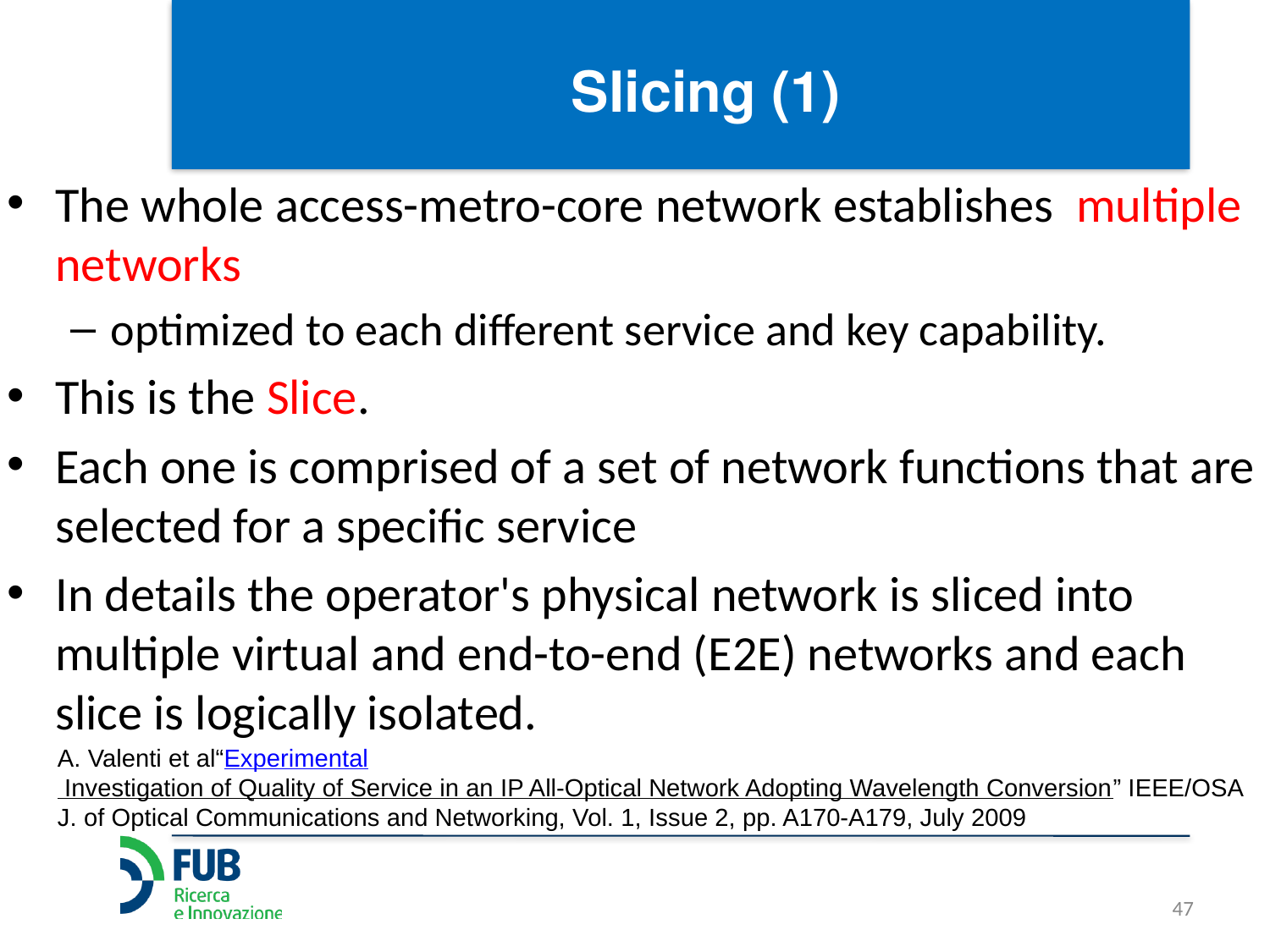

# Slicing (1)
The whole access-metro-core network establishes  multiple networks
optimized to each different service and key capability.
This is the Slice.
Each one is comprised of a set of network functions that are selected for a specific service
In details the operator's physical network is sliced into multiple virtual and end-to-end (E2E) networks and each slice is logically isolated.
A. Valenti et al“Experimental Investigation of Quality of Service in an IP All-Optical Network Adopting Wavelength Conversion” IEEE/OSA J. of Optical Communications and Networking, Vol. 1, Issue 2, pp. A170-A179, July 2009
47